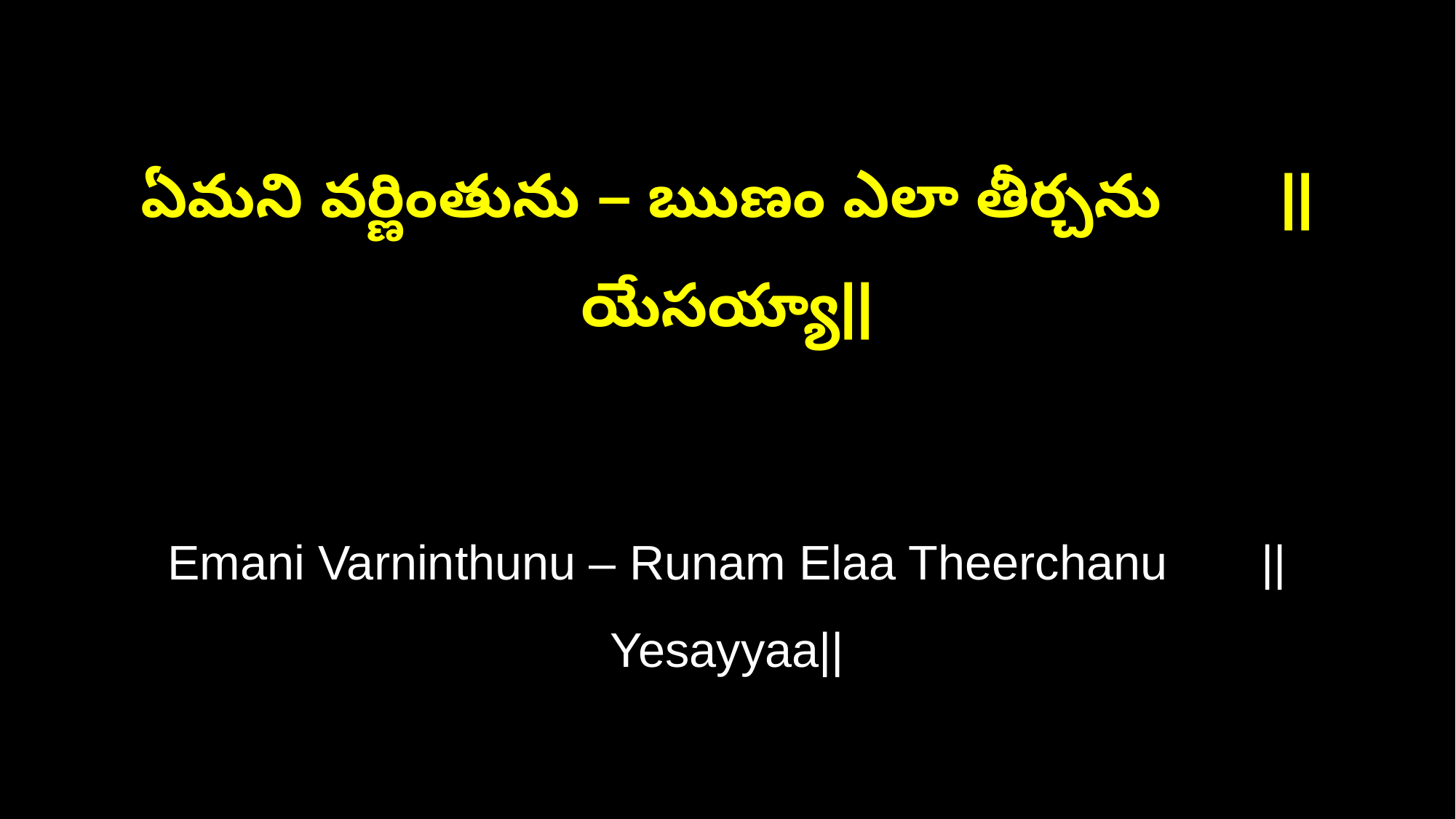

ఏమని వర్ణింతును – ఋణం ఎలా తీర్చను       ||యేసయ్యా||
Emani Varninthunu – Runam Elaa Theerchanu       ||Yesayyaa||